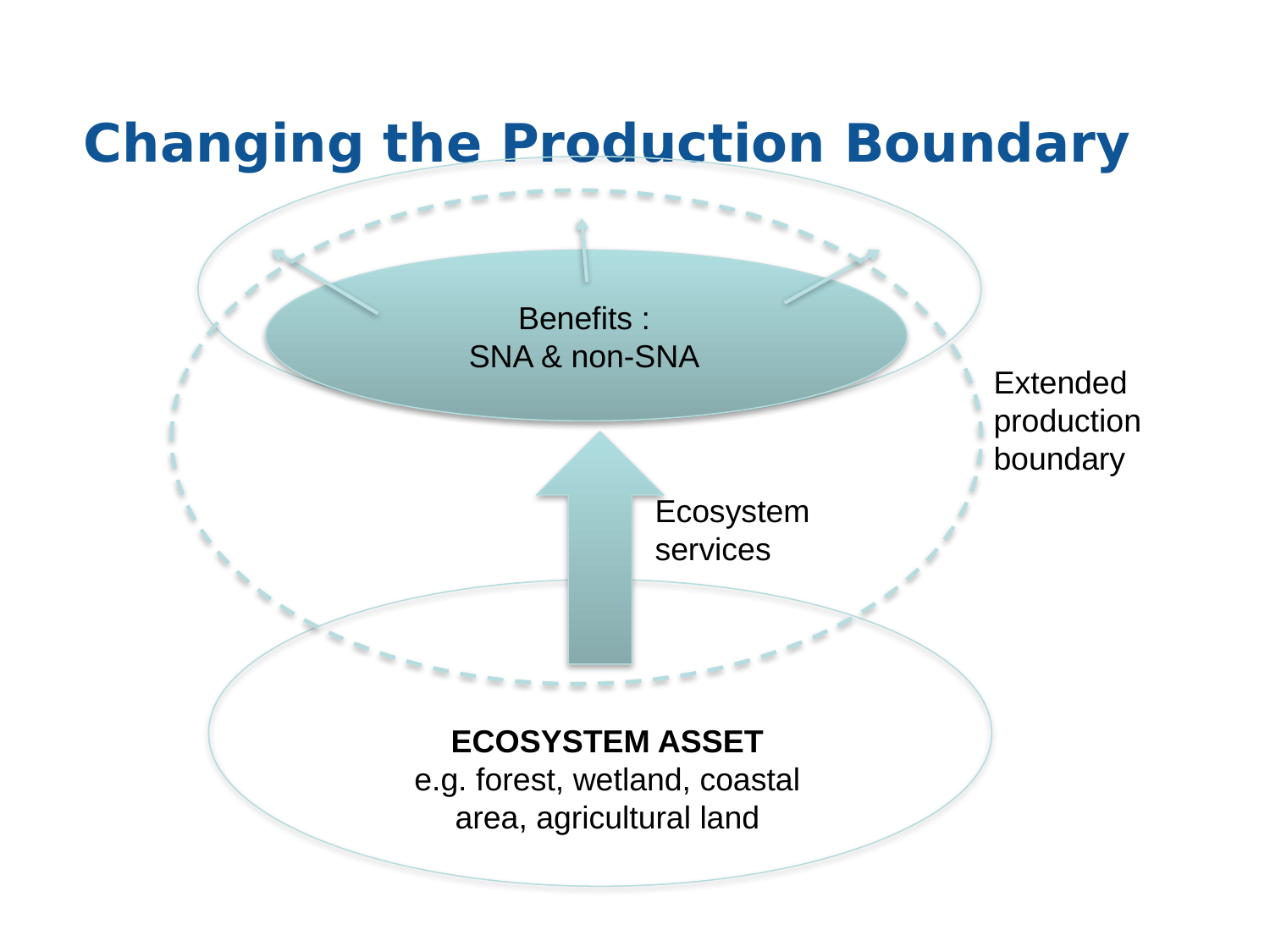

Changing the Production Boundary

Benefits :
SNA & non-SNA
Extended production boundary

Ecosystem services

ECOSYSTEM ASSET
e.g. forest, wetland, coastal area, agricultural land